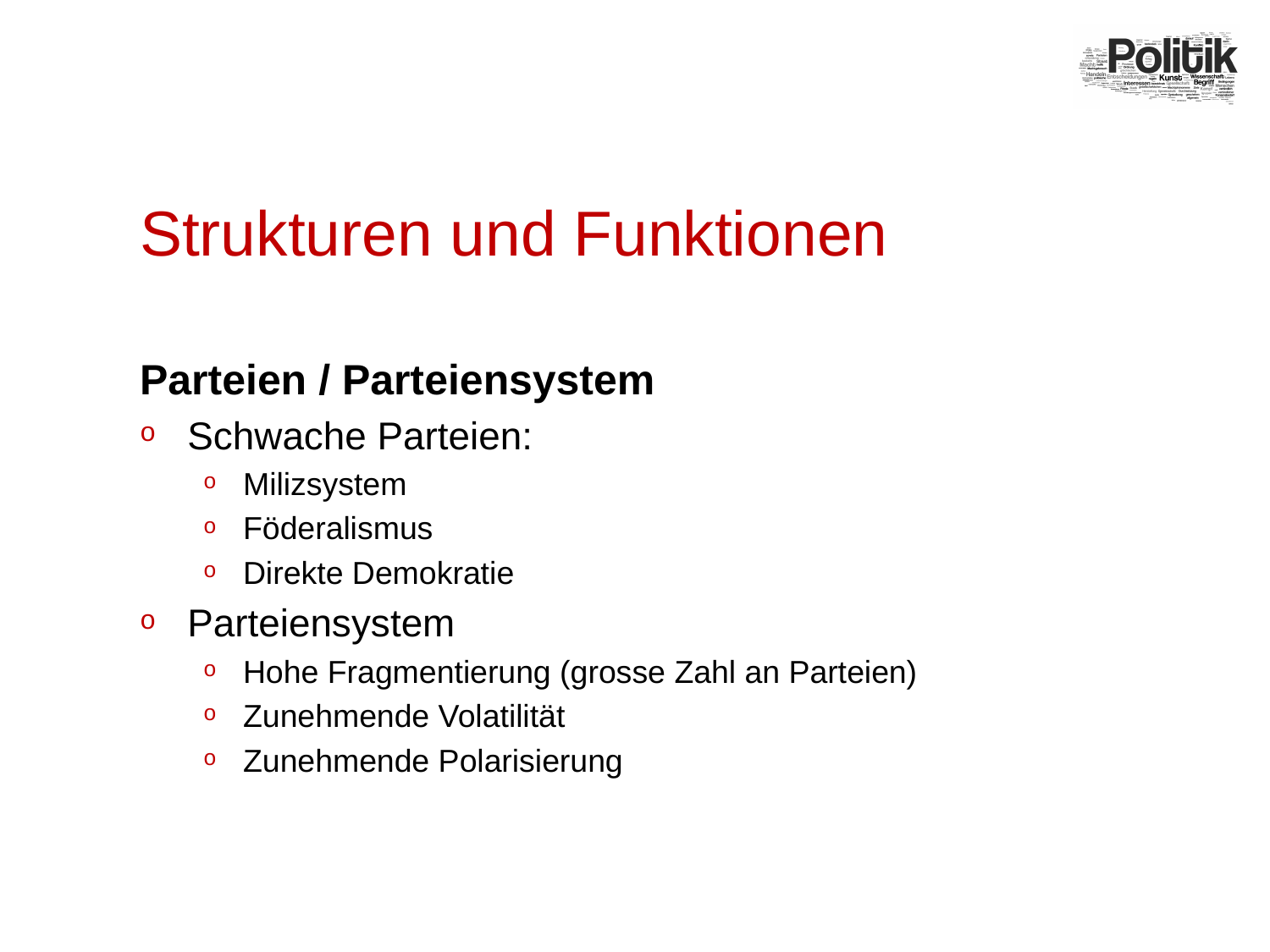

# Strukturen und Funktionen
Parteien / Parteiensystem
Schwache Parteien:
Milizsystem
Föderalismus
Direkte Demokratie
Parteiensystem
Hohe Fragmentierung (grosse Zahl an Parteien)
Zunehmende Volatilität
Zunehmende Polarisierung